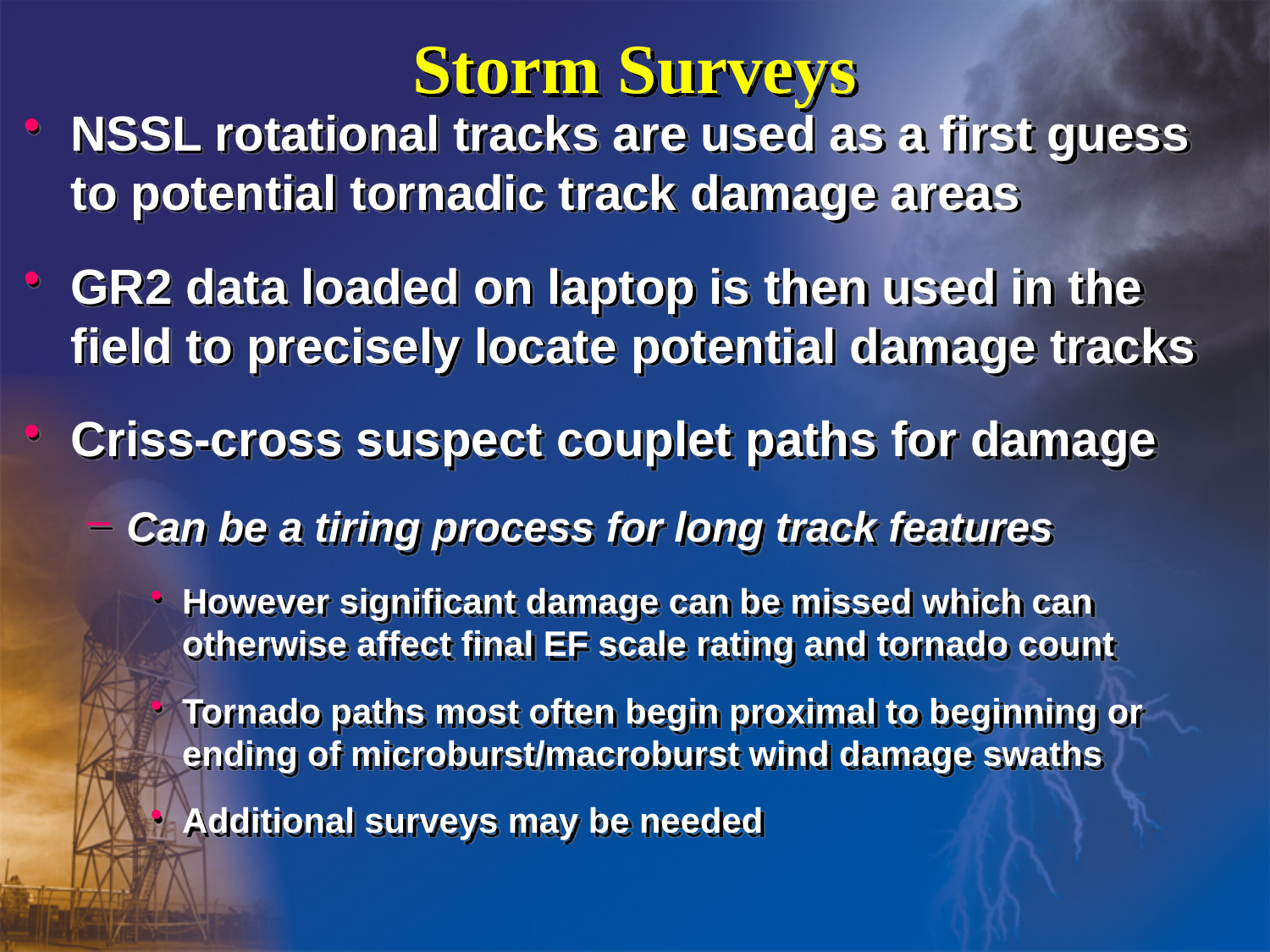

# Storm Surveys
NSSL rotational tracks are used as a first guess to potential tornadic track damage areas
GR2 data loaded on laptop is then used in the field to precisely locate potential damage tracks
Criss-cross suspect couplet paths for damage
Can be a tiring process for long track features
However significant damage can be missed which can otherwise affect final EF scale rating and tornado count
Tornado paths most often begin proximal to beginning or ending of microburst/macroburst wind damage swaths
Additional surveys may be needed